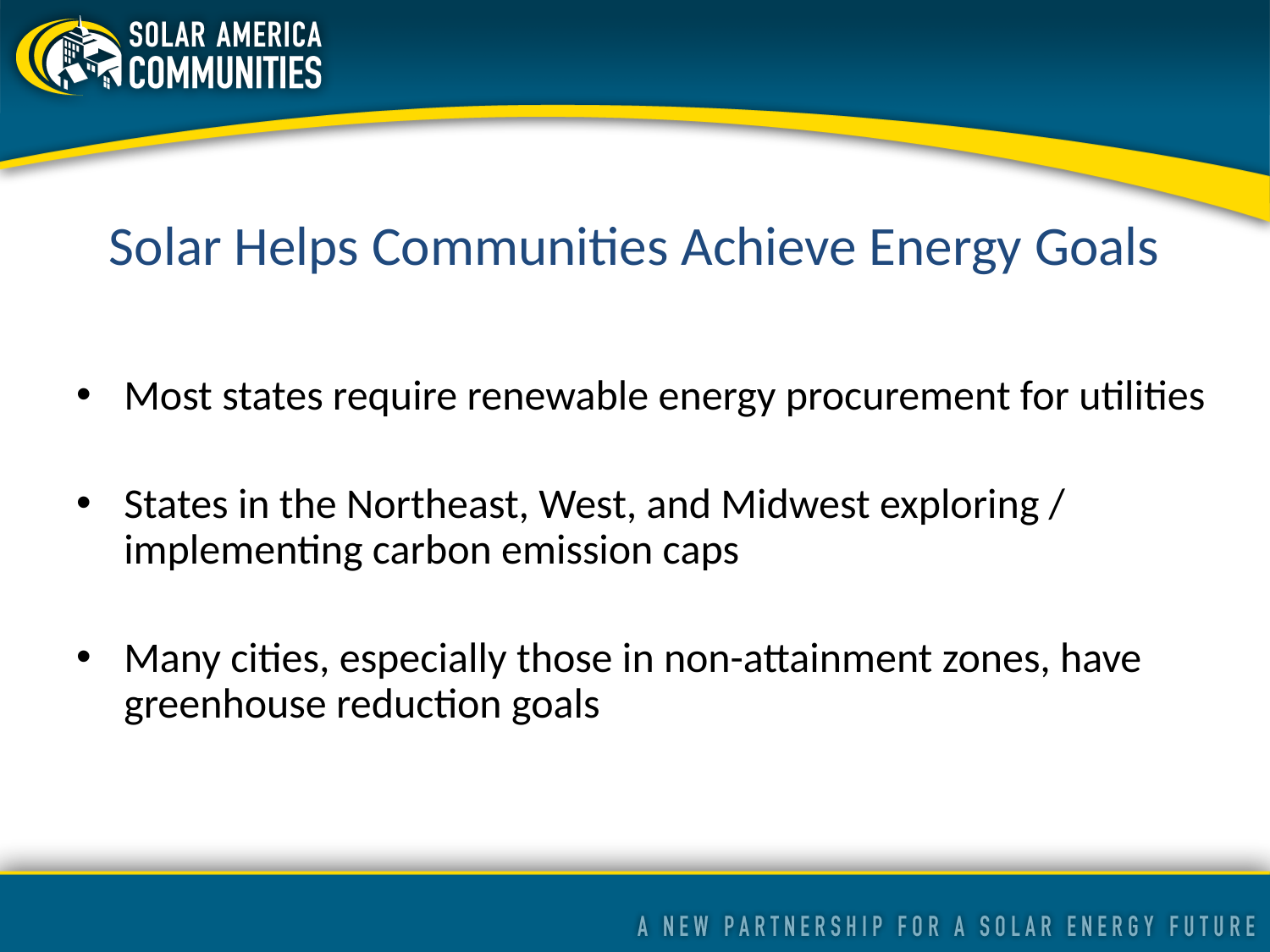

Solar Helps Communities Achieve Energy Goals

Most states require renewable energy procurement for utilities

States in the Northeast, West, and Midwest exploring / implementing carbon emission caps

Many cities, especially those in non-attainment zones, have greenhouse reduction goals